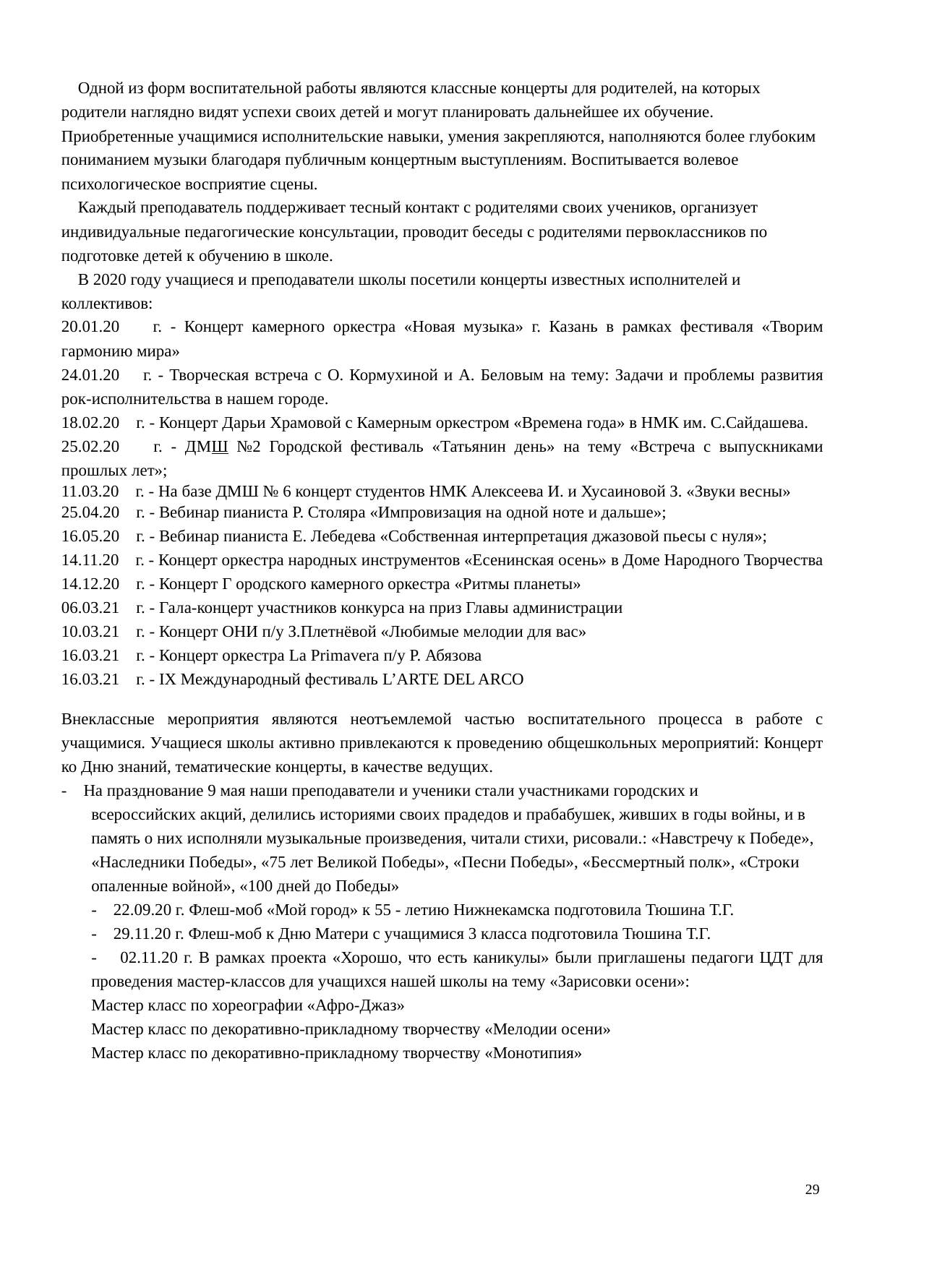

Одной из форм воспитательной работы являются классные концерты для родителей, на которых родители наглядно видят успехи своих детей и могут планировать дальнейшее их обучение. Приобретенные учащимися исполнительские навыки, умения закрепляются, наполняются более глубоким пониманием музыки благодаря публичным концертным выступлениям. Воспитывается волевое психологическое восприятие сцены.
Каждый преподаватель поддерживает тесный контакт с родителями своих учеников, организует индивидуальные педагогические консультации, проводит беседы с родителями первоклассников по подготовке детей к обучению в школе.
В 2020 году учащиеся и преподаватели школы посетили концерты известных исполнителей и коллективов:
20.01.20    г. - Концерт камерного оркестра «Новая музыка» г. Казань в рамках фестиваля «Творим гармонию мира»
24.01.20    г. - Творческая встреча с О. Кормухиной и А. Беловым на тему: Задачи и проблемы развития рок-исполнительства в нашем городе.
18.02.20    г. - Концерт Дарьи Храмовой с Камерным оркестром «Времена года» в НМК им. С.Сайдашева.
25.02.20    г. - ДМШ №2 Городской фестиваль «Татьянин день» на тему «Встреча с выпускниками прошлых лет»;
11.03.20    г. - На базе ДМШ № 6 концерт студентов НМК Алексеева И. и Хусаиновой З. «Звуки весны»
25.04.20    г. - Вебинар пианиста Р. Столяра «Импровизация на одной ноте и дальше»;
16.05.20    г. - Вебинар пианиста Е. Лебедева «Собственная интерпретация джазовой пьесы с нуля»;
14.11.20    г. - Концерт оркестра народных инструментов «Есенинская осень» в Доме Народного Творчества
14.12.20    г. - Концерт Г ородского камерного оркестра «Ритмы планеты»
06.03.21    г. - Гала-концерт участников конкурса на приз Главы администрации
10.03.21    г. - Концерт ОНИ п/у З.Плетнёвой «Любимые мелодии для вас»
16.03.21    г. - Концерт оркестра La Primavera п/у Р. Абязова
16.03.21    г. - IX Международный фестиваль L’ARTE DEL ARCO
Внеклассные мероприятия являются неотъемлемой частью воспитательного процесса в работе с учащимися. Учащиеся школы активно привлекаются к проведению общешкольных мероприятий: Концерт ко Дню знаний, тематические концерты, в качестве ведущих.
-    На празднование 9 мая наши преподаватели и ученики стали участниками городских и
всероссийских акций, делились историями своих прадедов и прабабушек, живших в годы войны, и в память о них исполняли музыкальные произведения, читали стихи, рисовали.: «Навстречу к Победе», «Наследники Победы», «75 лет Великой Победы», «Песни Победы», «Бессмертный полк», «Строки опаленные войной», «100 дней до Победы»
-    22.09.20 г. Флеш-моб «Мой город» к 55 - летию Нижнекамска подготовила Тюшина Т.Г.
-    29.11.20 г. Флеш-моб к Дню Матери с учащимися 3 класса подготовила Тюшина Т.Г.
-    02.11.20 г. В рамках проекта «Хорошо, что есть каникулы» были приглашены педагоги ЦДТ для проведения мастер-классов для учащихся нашей школы на тему «Зарисовки осени»:
Мастер класс по хореографии «Афро-Джаз»
Мастер класс по декоративно-прикладному творчеству «Мелодии осени»
Мастер класс по декоративно-прикладному творчеству «Монотипия»
29